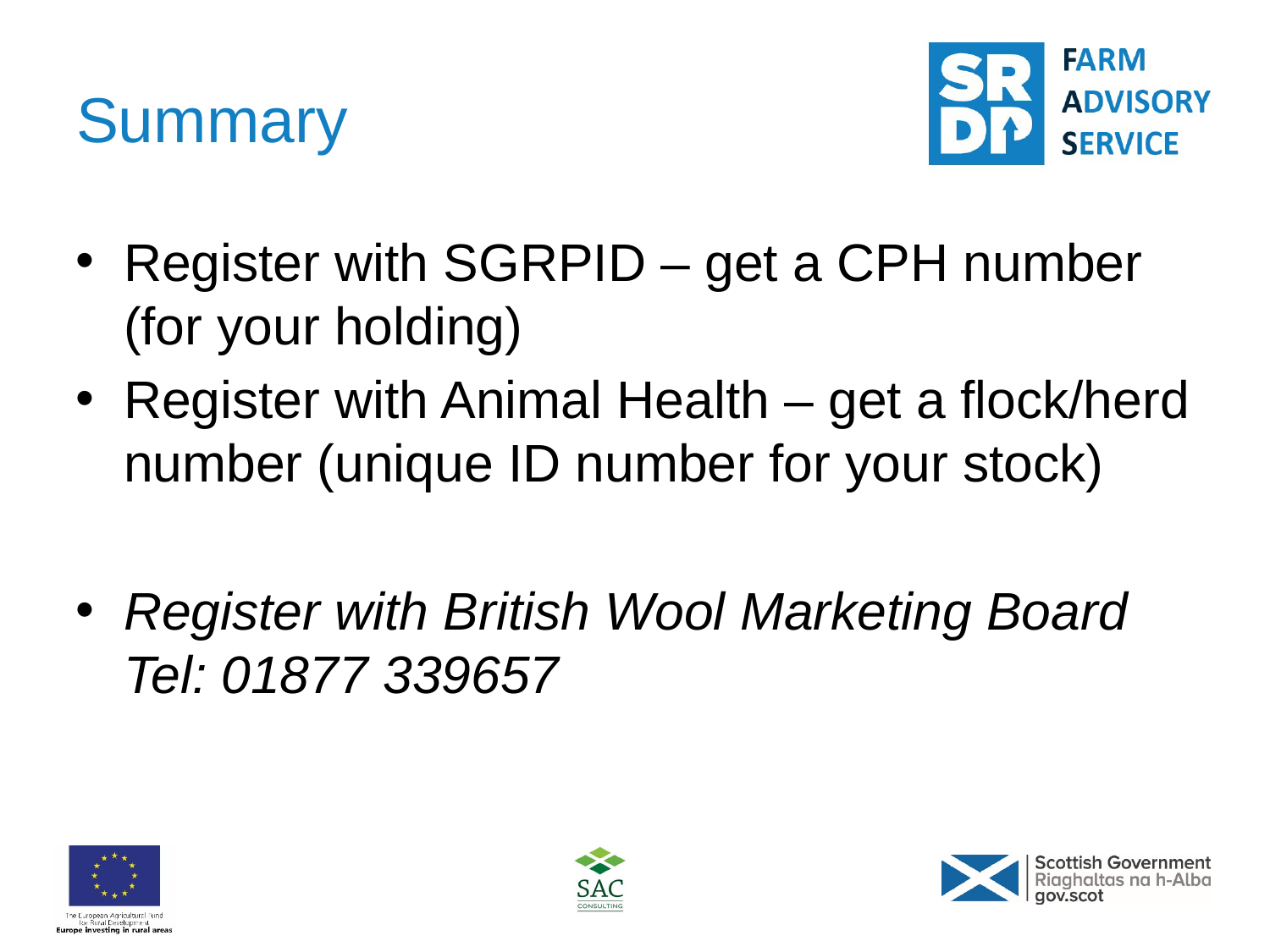

# Summary
Register with SGRPID – get a CPH number (for your holding)
Register with Animal Health – get a flock/herd number (unique ID number for your stock)

Register with British Wool Marketing Board Tel: 01877 339657